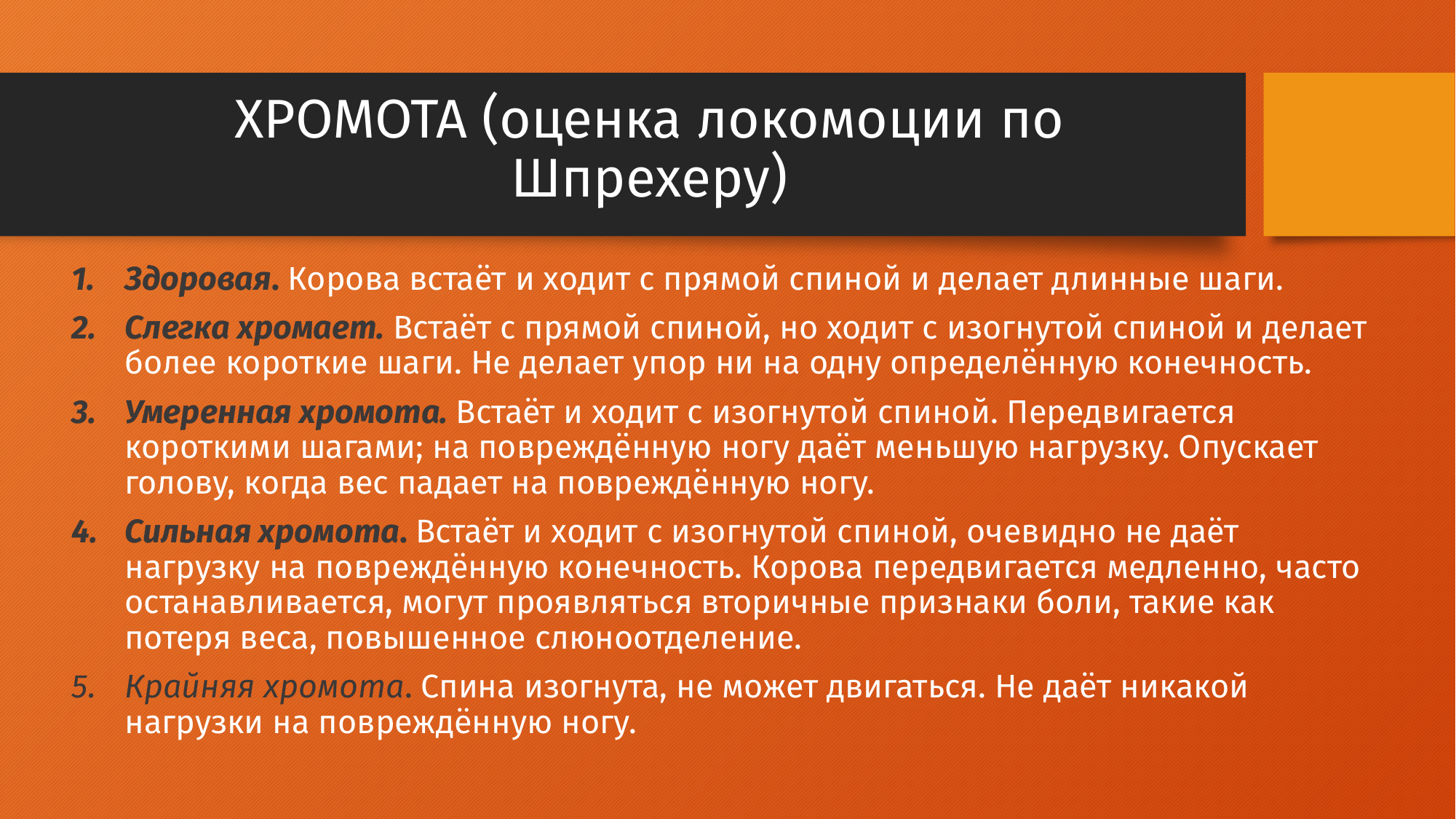

# ХРОМОТА (оценка локомоции по Шпрехеру)
Здоровая. Корова встаёт и ходит с прямой спиной и делает длинные шаги.
Слегка хромает. Встаёт с прямой спиной, но ходит с изогнутой спиной и делает более короткие шаги. Не делает упор ни на одну определённую конечность.
Умеренная хромота. Встаёт и ходит с изогнутой спиной. Передвигается короткими шагами; на повреждённую ногу даёт меньшую нагрузку. Опускает голову, когда вес падает на повреждённую ногу.
Сильная хромота. Встаёт и ходит с изогнутой спиной, очевидно не даёт нагрузку на повреждённую конечность. Корова передвигается медленно, часто останавливается, могут проявляться вторичные признаки боли, такие как потеря веса, повышенное слюноотделение.
Крайняя хромота. Спина изогнута, не может двигаться. Не даёт никакой нагрузки на повреждённую ногу.